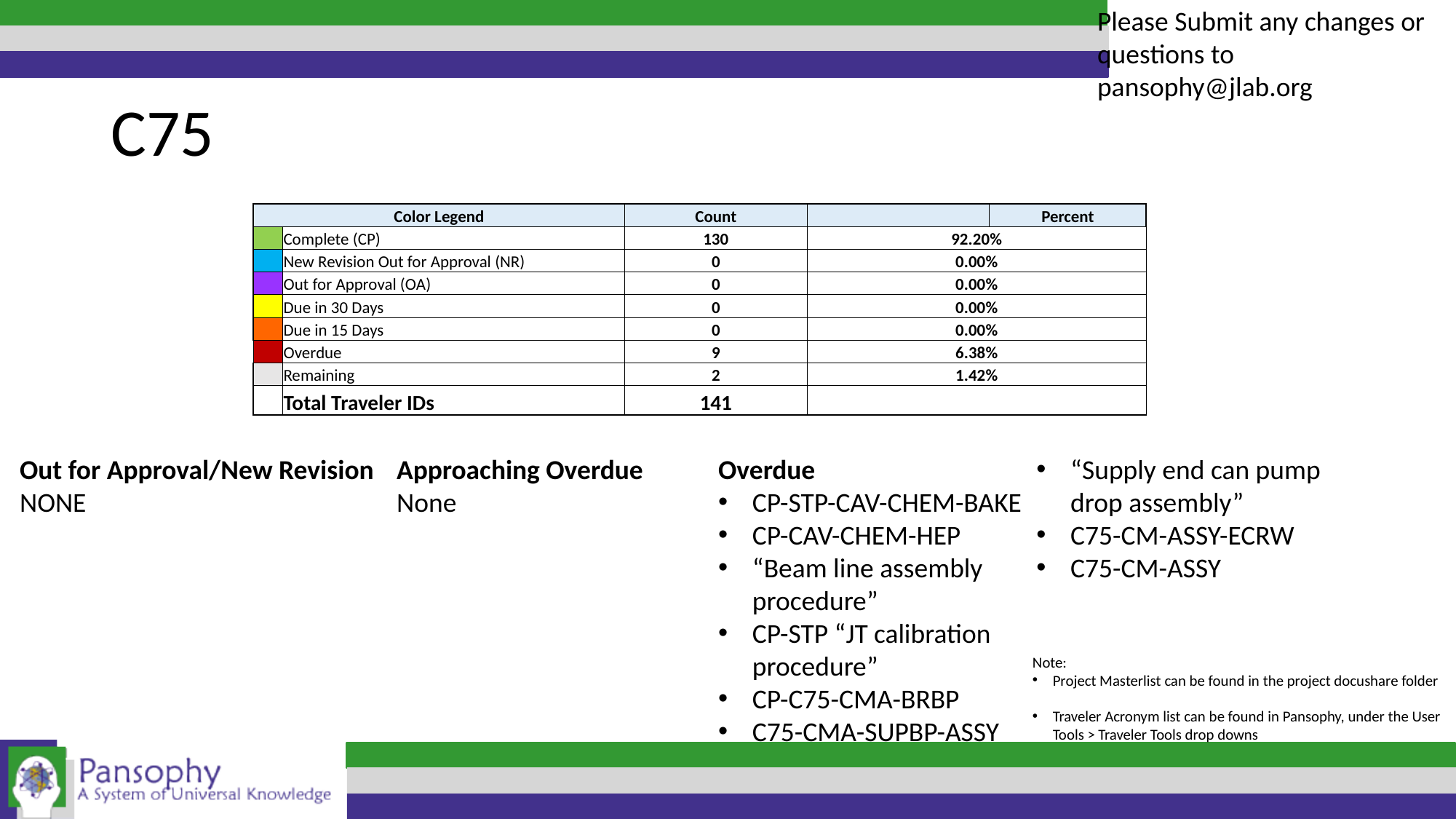

Please Submit any changes or questions to pansophy@jlab.org
# C75
| Color Legend |  | Count |  | Percent |
| --- | --- | --- | --- | --- |
| CP | Complete (CP) | 130 | 92.20% |  |
| NR | New Revision Out for Approval (NR) | 0 | 0.00% |  |
| OA | Out for Approval (OA) | 0 | 0.00% |  |
| 30 | Due in 30 Days | 0 | 0.00% |  |
| 15 | Due in 15 Days | 0 | 0.00% |  |
| OD | Overdue | 9 | 6.38% |  |
|  | Remaining | 2 | 1.42% |  |
|  | Total Traveler IDs | 141 |  |  |
Out for Approval/New Revision
NONE
Approaching Overdue
None
Overdue
CP-STP-CAV-CHEM-BAKE
CP-CAV-CHEM-HEP
“Beam line assembly procedure”
CP-STP “JT calibration procedure”
CP-C75-CMA-BRBP
C75-CMA-SUPBP-ASSY

“Supply end can pump drop assembly”
C75-CM-ASSY-ECRW
C75-CM-ASSY

Note:
Project Masterlist can be found in the project docushare folder

Traveler Acronym list can be found in Pansophy, under the User Tools > Traveler Tools drop downs